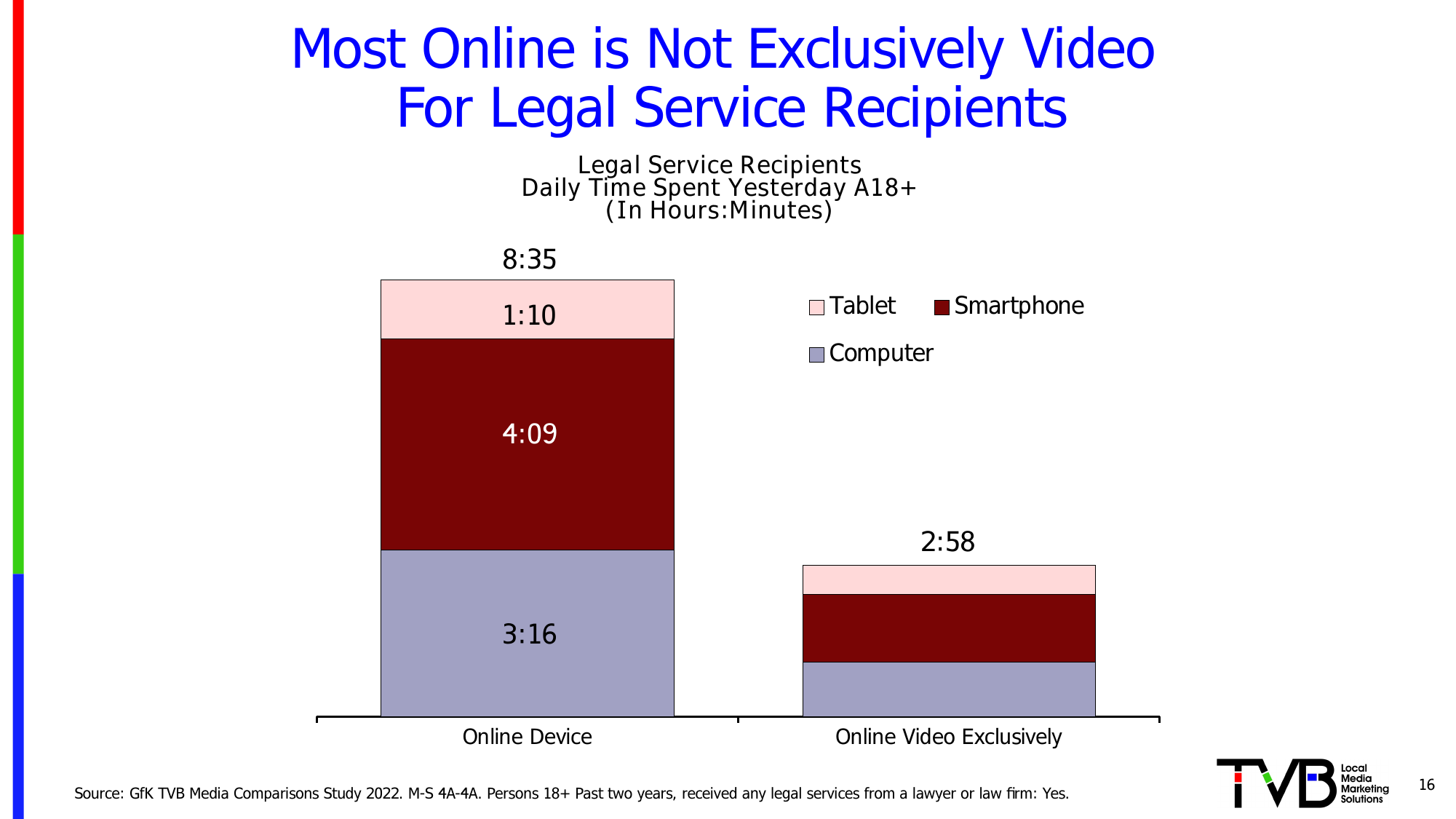

Most Online is Not Exclusively Video
For Legal Service Recipients

### Chart: Legal Service Recipients
Daily Time Spent Yesterday A18+
(In Hours:Minutes)

| Category | Computer | Smartphone | Tablet |
|---|---|---|---|
| Online Device | 0.1361111111111111 | 0.1729166666666667 | 0.04861111111111111 |
| Online Video Exclusively | 0.044444444444444446 | 0.05555555555555555 | 0.02361111111111111 |
8:35
1:10
4:09
2:58
3:16
16
Source: GfK TVB Media Comparisons Study 2022. M-S 4A-4A. Persons 18+ Past two years, received any legal services from a lawyer or law firm: Yes.